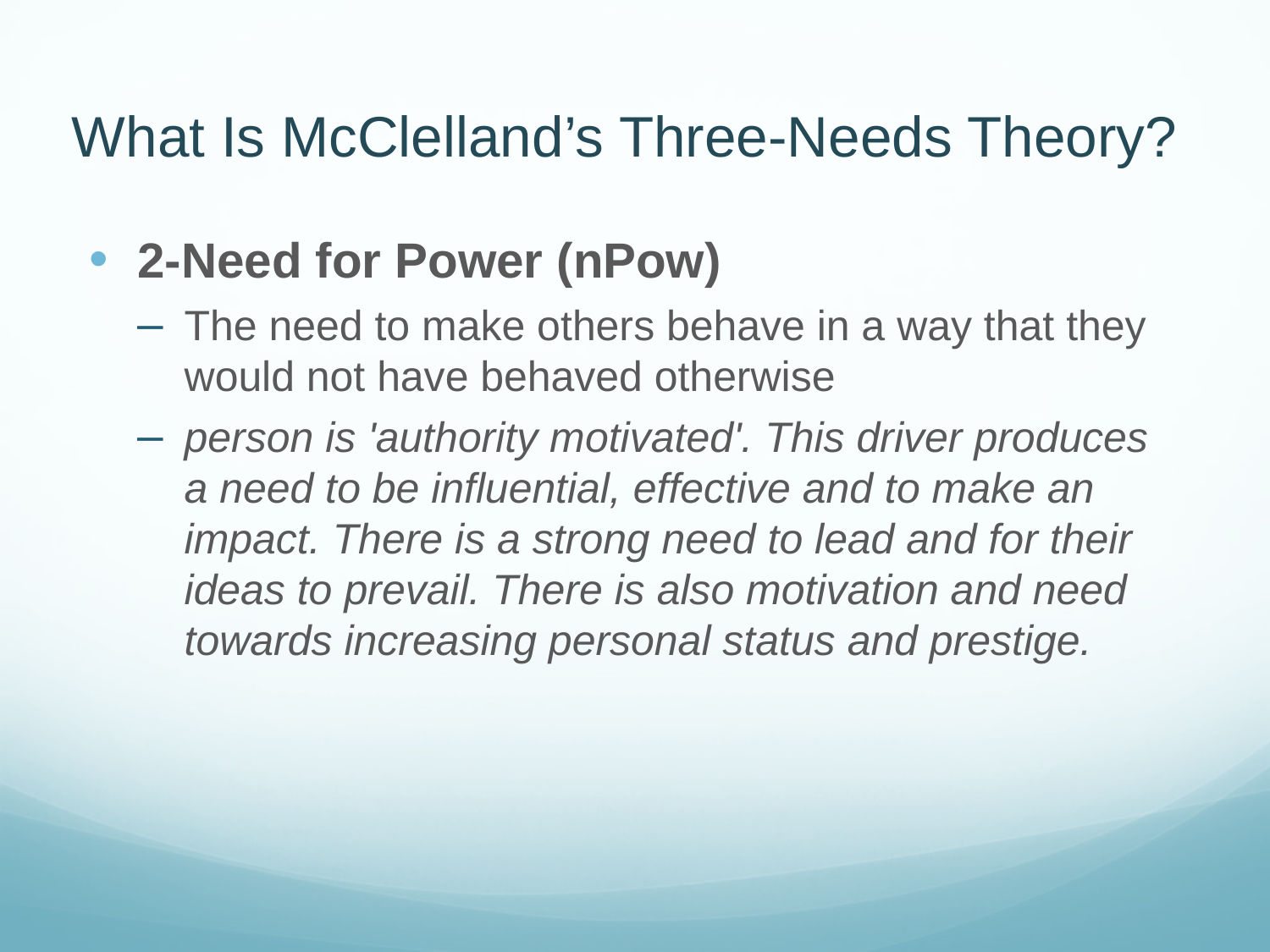

# What Is McClelland’s Three-Needs Theory?
2-Need for Power (nPow)
The need to make others behave in a way that they would not have behaved otherwise
person is 'authority motivated'. This driver produces a need to be influential, effective and to make an impact. There is a strong need to lead and for their ideas to prevail. There is also motivation and need towards increasing personal status and prestige.